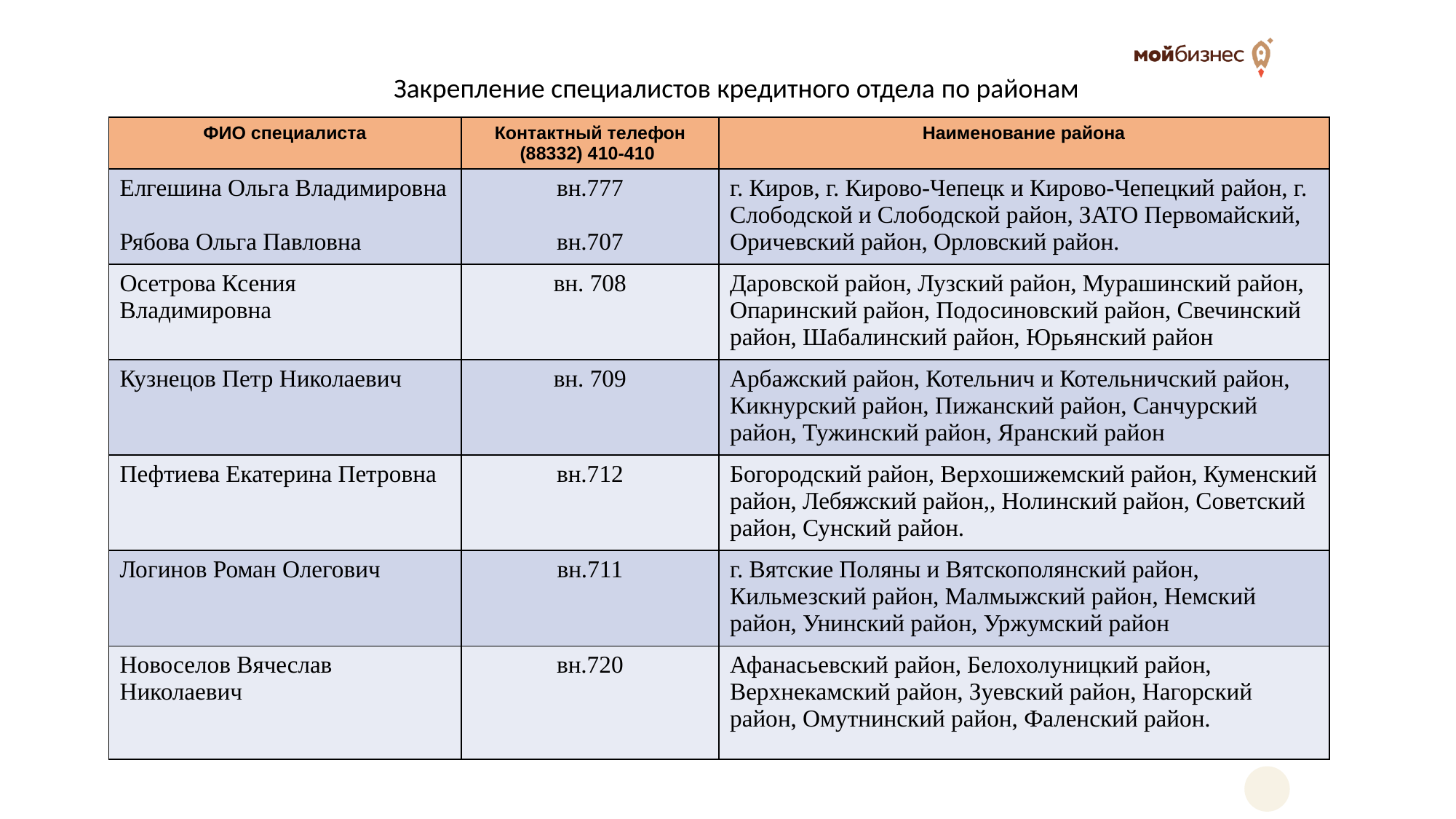

# Закрепление специалистов кредитного отдела по районам
| ФИО специалиста | Контактный телефон (88332) 410-410 | Наименование района |
| --- | --- | --- |
| Елгешина Ольга Владимировна Рябова Ольга Павловна | вн.777 вн.707 | г. Киров, г. Кирово-Чепецк и Кирово-Чепецкий район, г. Слободской и Слободской район, ЗАТО Первомайский, Оричевский район, Орловский район. |
| Осетрова Ксения Владимировна | вн. 708 | Даровской район, Лузский район, Мурашинский район, Опаринский район, Подосиновский район, Свечинский район, Шабалинский район, Юрьянский район |
| Кузнецов Петр Николаевич | вн. 709 | Арбажский район, Котельнич и Котельничский район, Кикнурский район, Пижанский район, Санчурский район, Тужинский район, Яранский район |
| Пефтиева Екатерина Петровна | вн.712 | Богородский район, Верхошижемский район, Куменский район, Лебяжский район,, Нолинский район, Советский район, Сунский район. |
| Логинов Роман Олегович | вн.711 | г. Вятские Поляны и Вятскополянский район, Кильмезский район, Малмыжский район, Немский район, Унинский район, Уржумский район |
| Новоселов Вячеслав Николаевич | вн.720 | Афанасьевский район, Белохолуницкий район, Верхнекамский район, Зуевский район, Нагорский район, Омутнинский район, Фаленский район. |